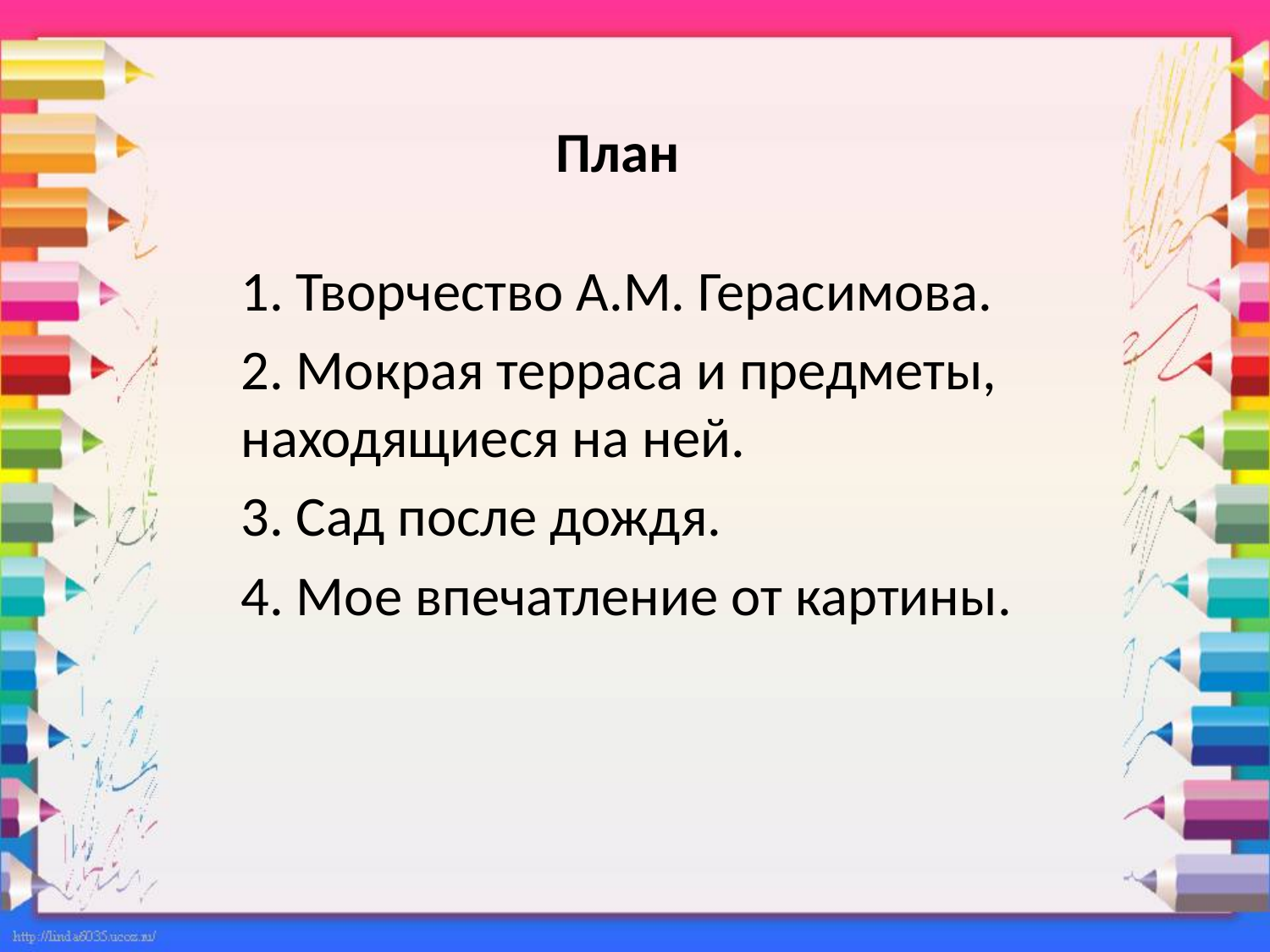

# План
1. Творчество А.М. Герасимова.
2. Мокрая терраса и предметы, находящиеся на ней.
3. Сад после дождя.
4. Мое впечатление от картины.